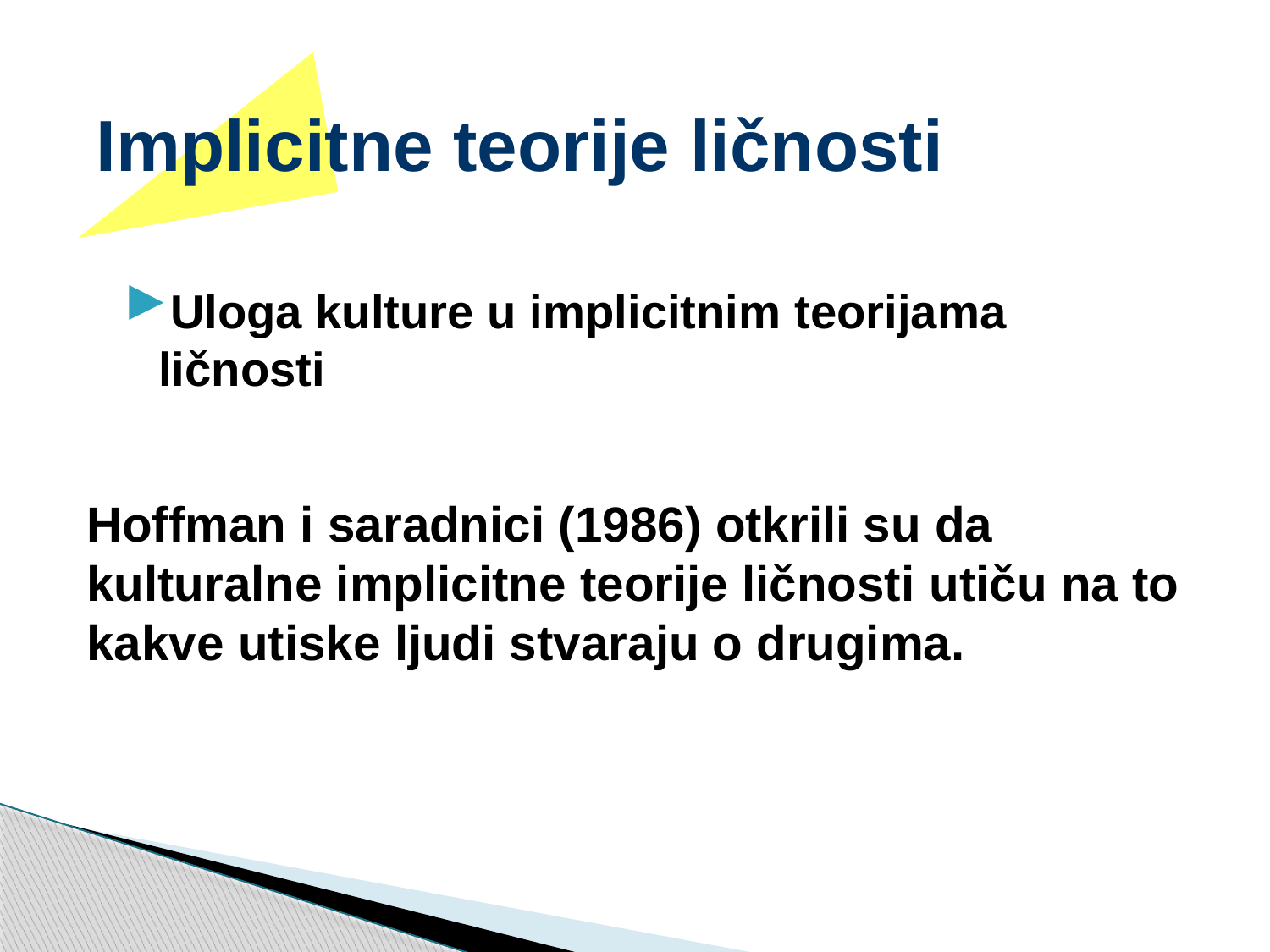

# Implicitne teorije ličnosti

Uloga kulture u implicitnim teorijama ličnosti
Hoffman i saradnici (1986) otkrili su da kulturalne implicitne teorije ličnosti utiču na to kakve utiske ljudi stvaraju o drugima.